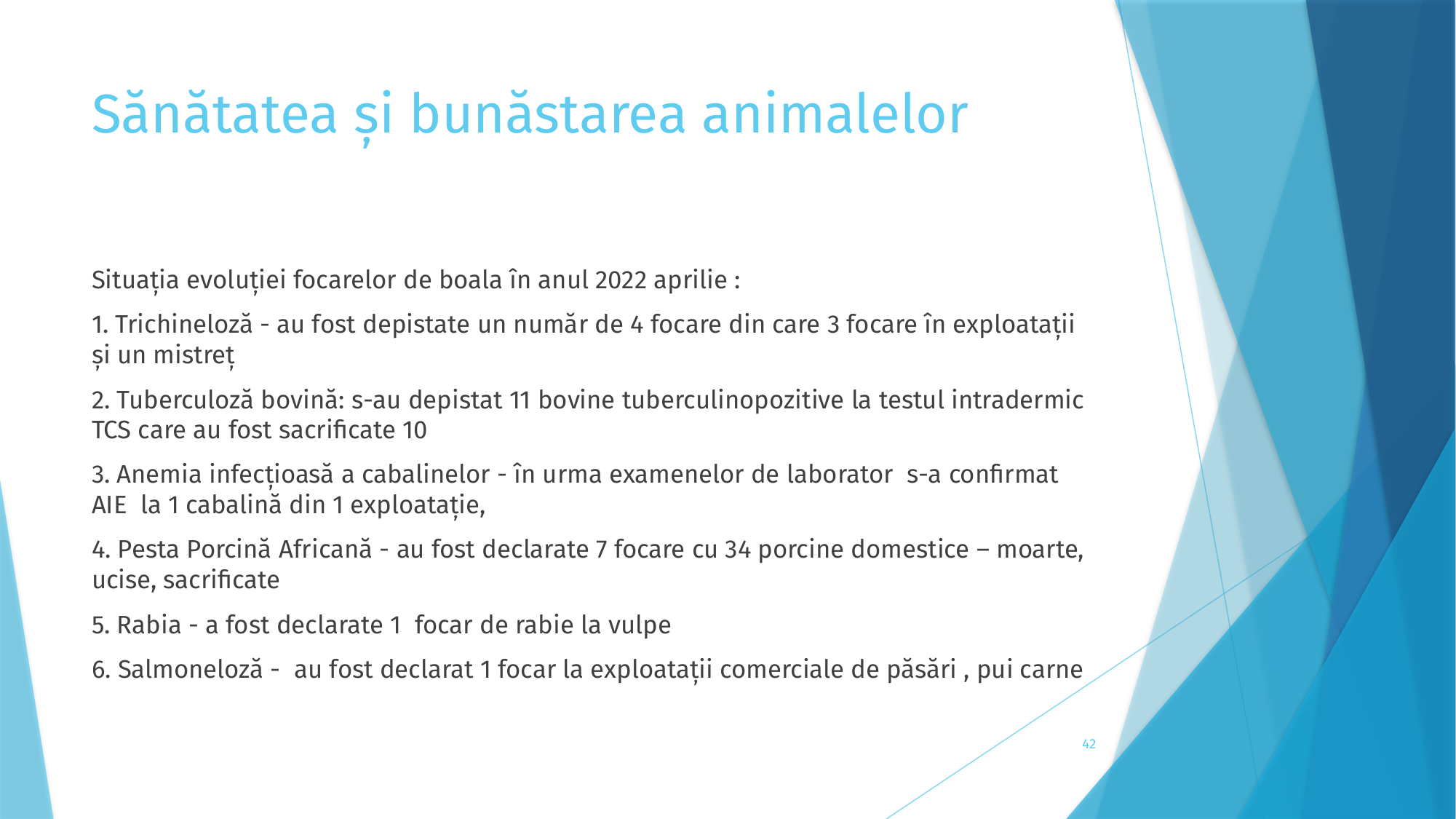

# Sănătatea și bunăstarea animalelor
Situația evoluției focarelor de boala în anul 2022 aprilie :
1. Trichineloză - au fost depistate un număr de 4 focare din care 3 focare în exploatații și un mistreț
2. Tuberculoză bovină: s-au depistat 11 bovine tuberculinopozitive la testul intradermic TCS care au fost sacrificate 10
3. Anemia infecțioasă a cabalinelor - în urma examenelor de laborator  s-a confirmat AIE  la 1 cabalină din 1 exploatație,
4. Pesta Porcină Africană - au fost declarate 7 focare cu 34 porcine domestice – moarte, ucise, sacrificate
5. Rabia - a fost declarate 1  focar de rabie la vulpe
6. Salmoneloză -  au fost declarat 1 focar la exploatații comerciale de păsări , pui carne
42